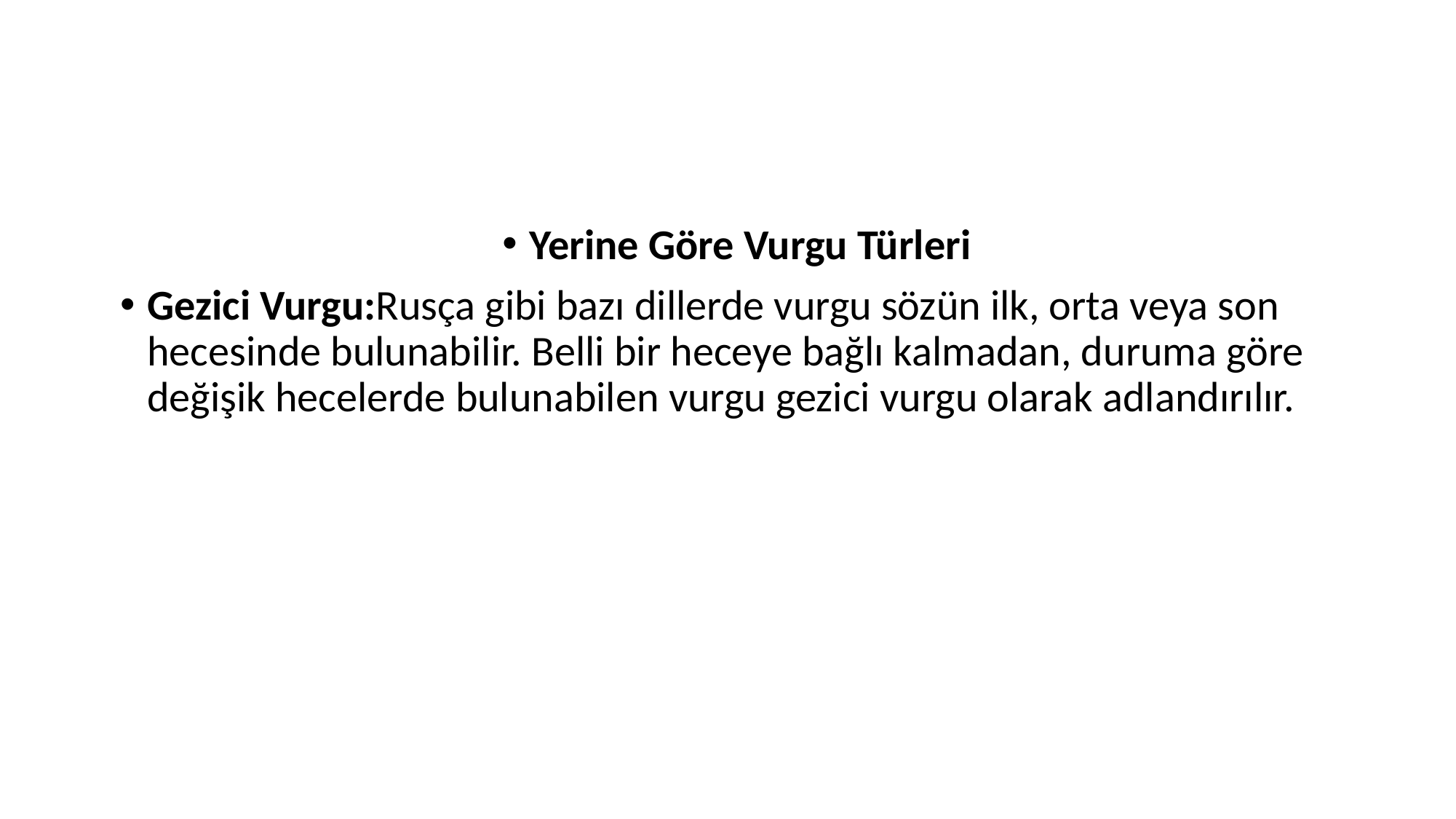

Yerine Göre Vurgu Türleri
Gezici Vurgu:Rusça gibi bazı dillerde vurgu sözün ilk, orta veya son hecesinde bulunabilir. Belli bir heceye bağlı kalmadan, duruma göre değişik hecelerde bulunabilen vurgu gezici vurgu olarak adlandırılır.